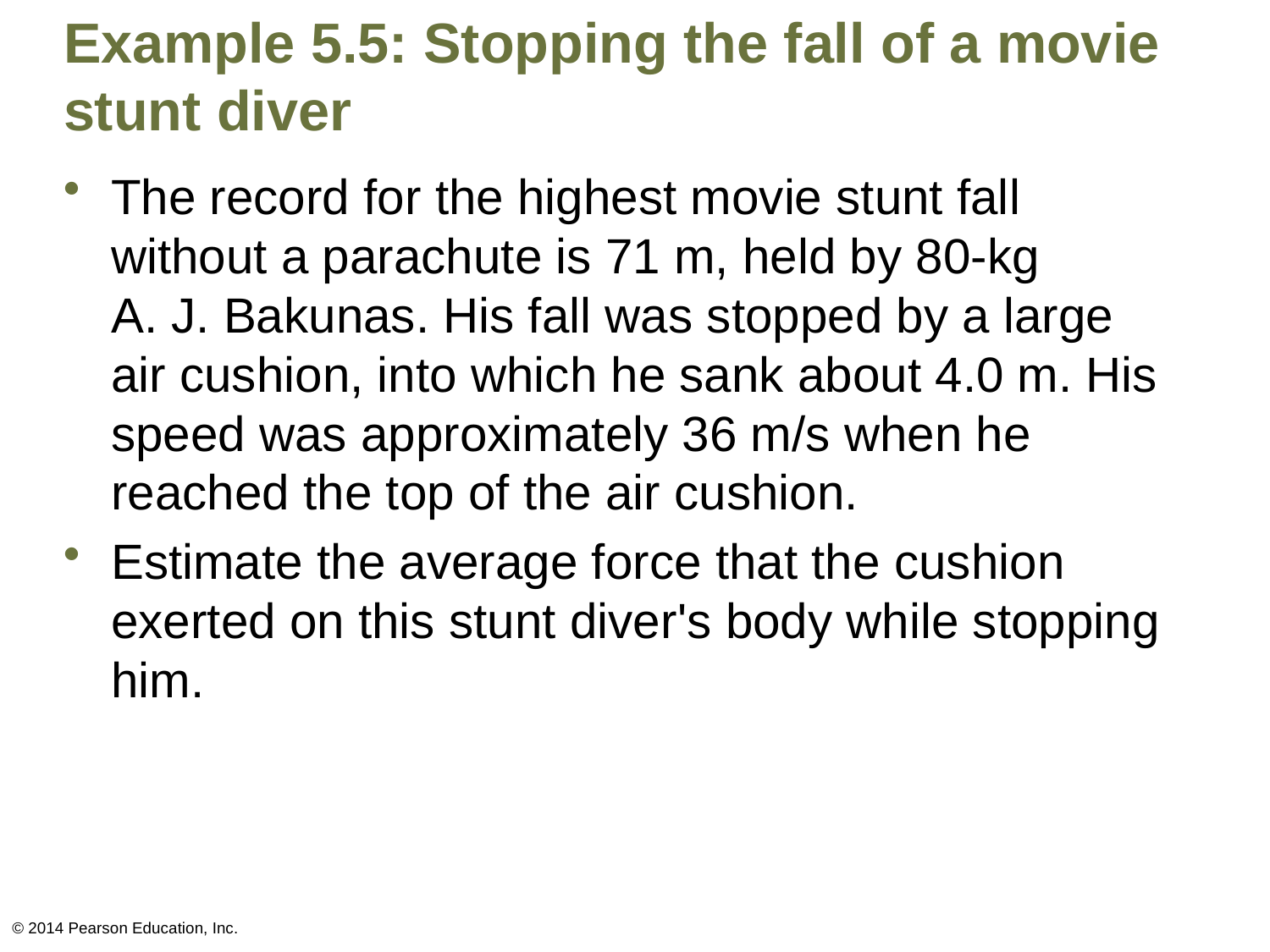

# Example 5.5: Stopping the fall of a movie stunt diver
The record for the highest movie stunt fall without a parachute is 71 m, held by 80-kg
A. J. Bakunas. His fall was stopped by a large air cushion, into which he sank about 4.0 m. His speed was approximately 36 m/s when he reached the top of the air cushion.
Estimate the average force that the cushion exerted on this stunt diver's body while stopping him.
© 2014 Pearson Education, Inc.